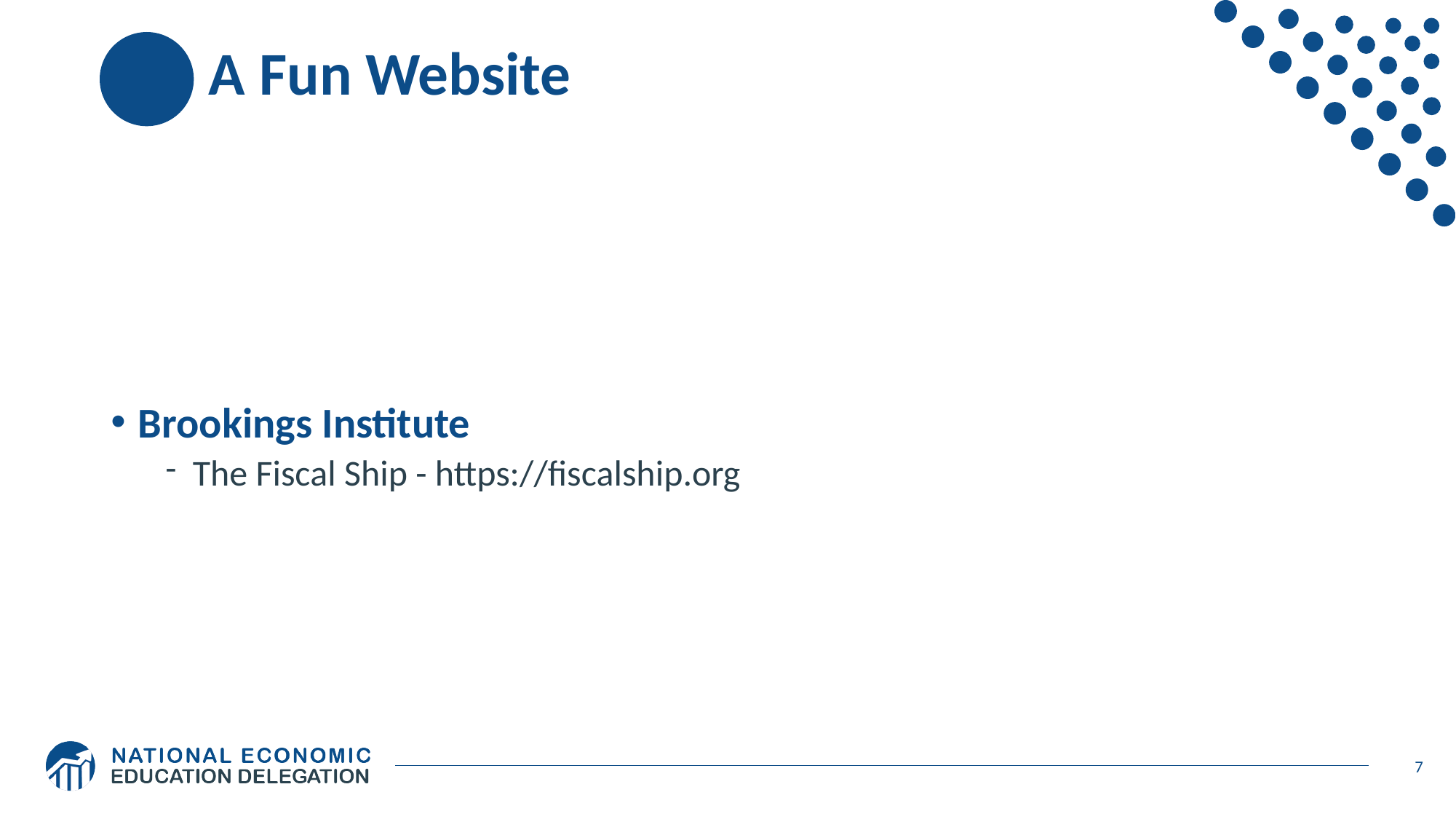

# A Fun Website
Brookings Institute
The Fiscal Ship - https://fiscalship.org
7